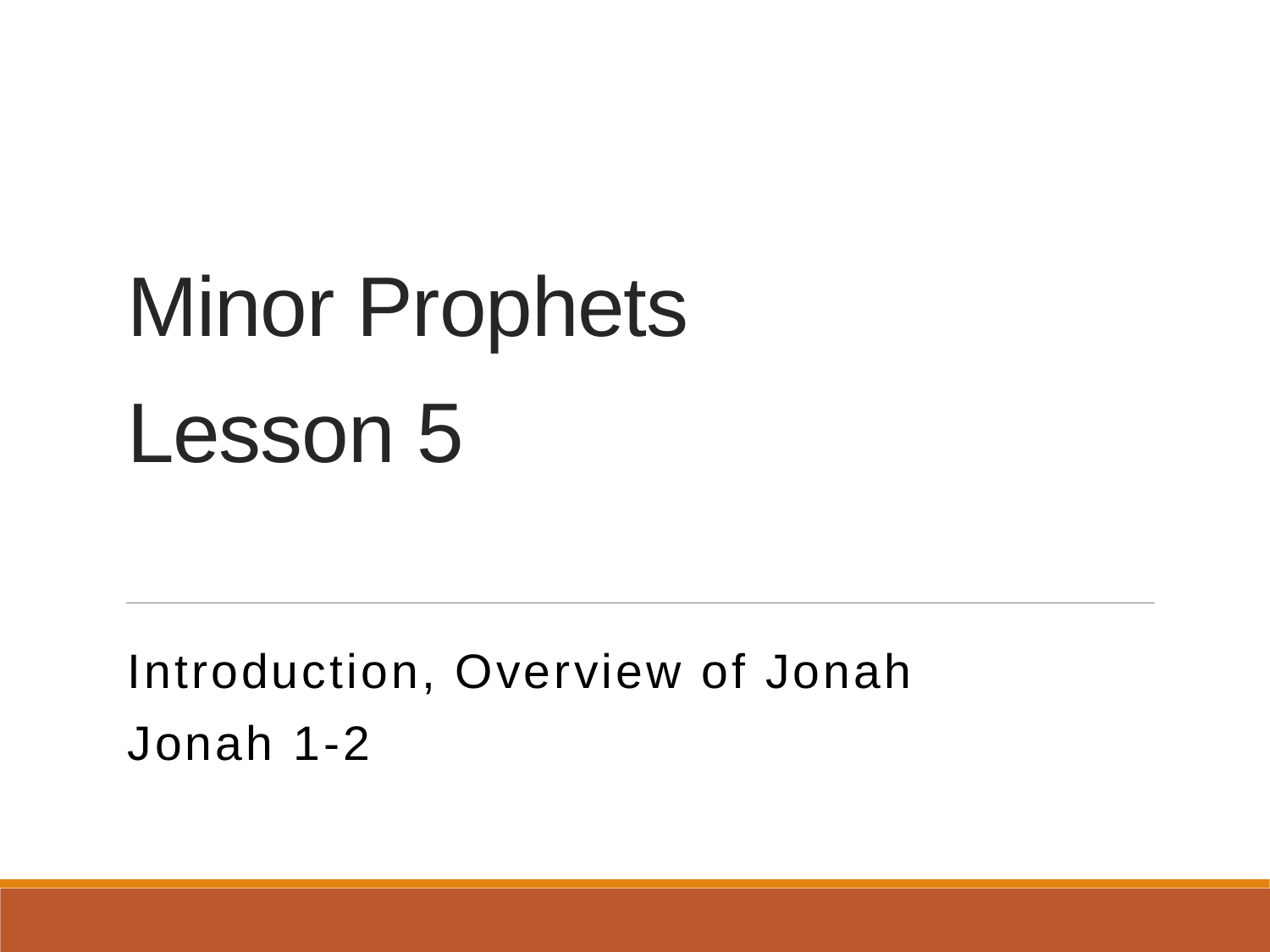

# Minor Prophets Lesson 5
Introduction, Overview of Jonah
Jonah 1-2